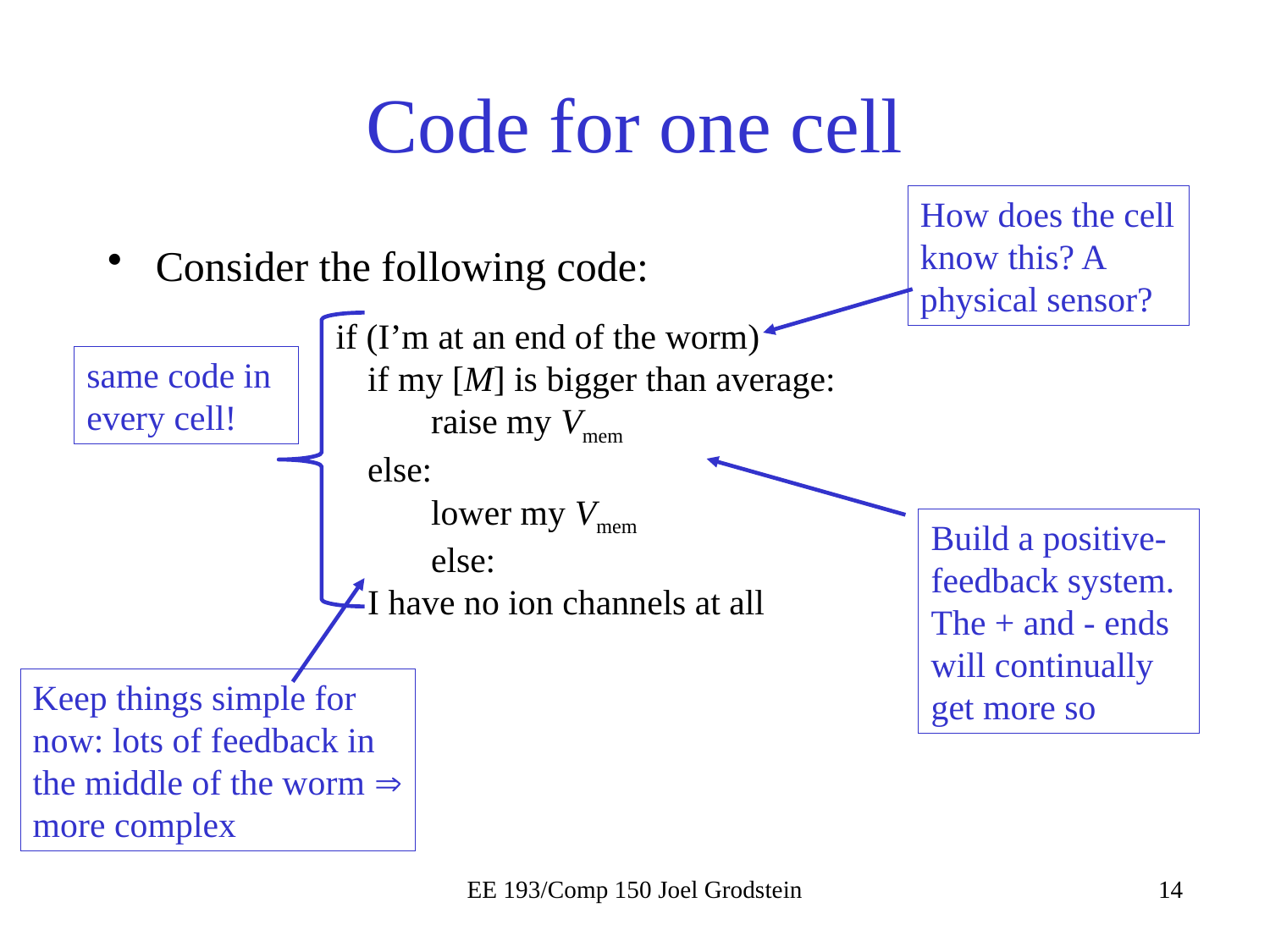

# Code for one cell
How does the cell know this? A physical sensor?
Consider the following code:

if (I’m at an end of the worm)
if my [M] is bigger than average:
raise my Vmem
else:
lower my Vmem
else:
I have no ion channels at all

same code in every cell!
Build a positive-feedback system. The + and - ends will continually get more so
Keep things simple for now: lots of feedback in the middle of the worm ⇒ more complex
EE 193/Comp 150 Joel Grodstein